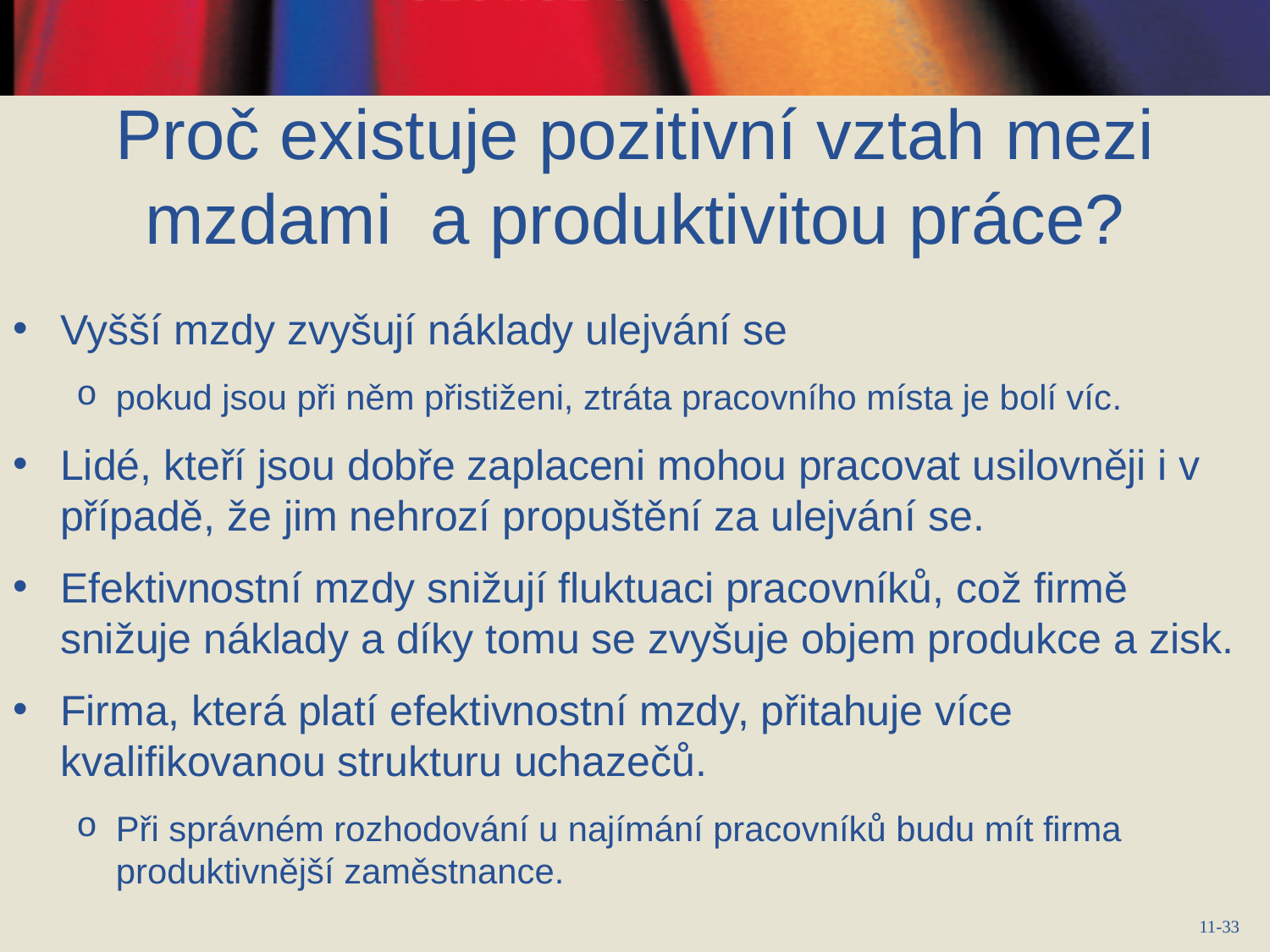

Proč existuje pozitivní vztah mezi mzdami  a produktivitou práce?
Vyšší mzdy zvyšují náklady ulejvání se
pokud jsou při něm přistiženi, ztráta pracovního místa je bolí víc.
Lidé, kteří jsou dobře zaplaceni mohou pracovat usilovněji i v případě, že jim nehrozí propuštění za ulejvání se.
Efektivnostní mzdy snižují fluktuaci pracovníků, což firmě snižuje náklady a díky tomu se zvyšuje objem produkce a zisk.
Firma, která platí efektivnostní mzdy, přitahuje více kvalifikovanou strukturu uchazečů.
Při správném rozhodování u najímání pracovníků budu mít firma produktivnější zaměstnance.